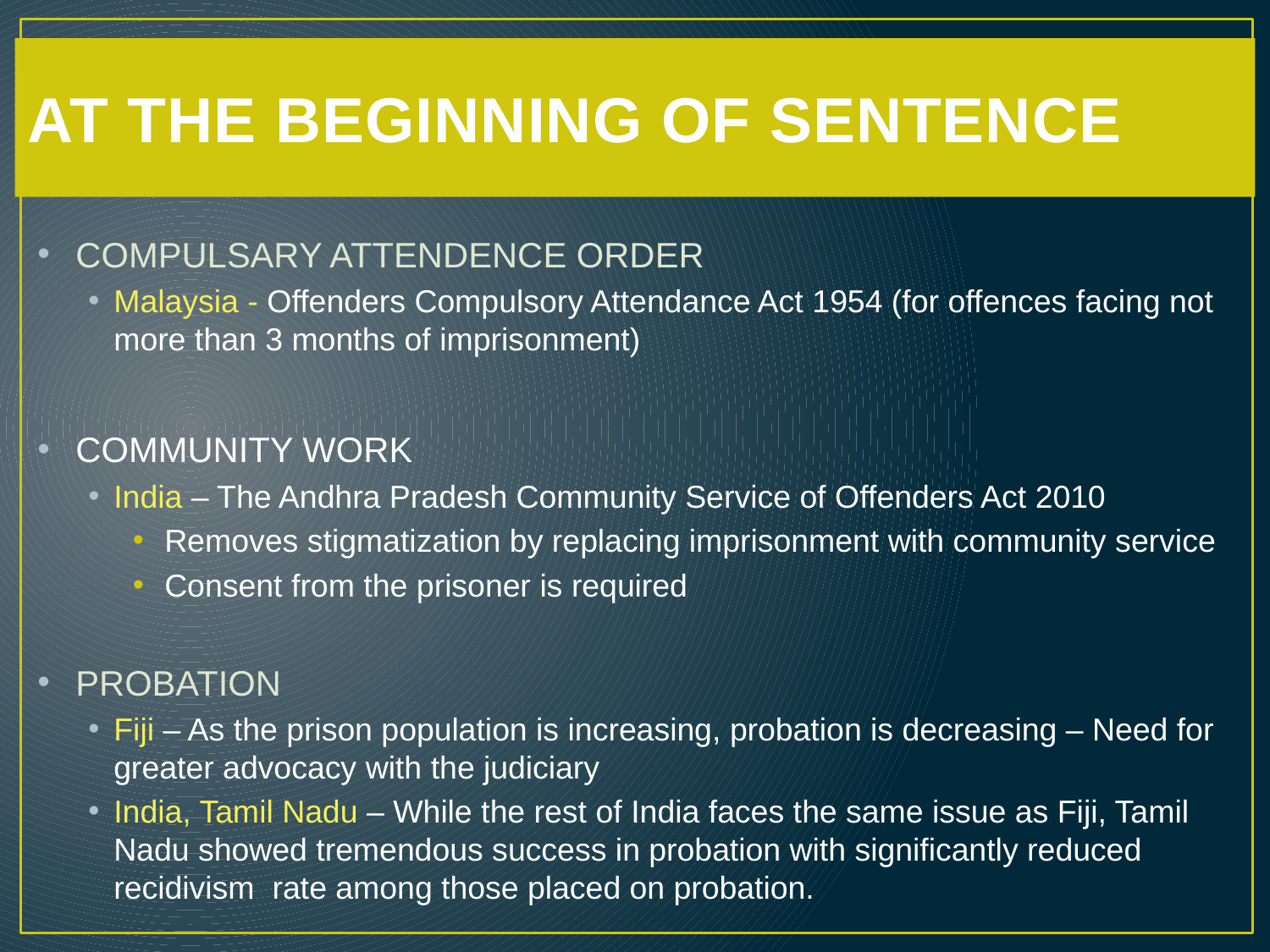

# AT THE BEGINNING OF SENTENCE
COMPULSARY ATTENDENCE ORDER
Malaysia - Offenders Compulsory Attendance Act 1954 (for offences facing not more than 3 months of imprisonment)

COMMUNITY WORK
India – The Andhra Pradesh Community Service of Offenders Act 2010
Removes stigmatization by replacing imprisonment with community service
Consent from the prisoner is required

PROBATION
Fiji – As the prison population is increasing, probation is decreasing – Need for greater advocacy with the judiciary
India, Tamil Nadu – While the rest of India faces the same issue as Fiji, Tamil Nadu showed tremendous success in probation with significantly reduced recidivism  rate among those placed on probation.